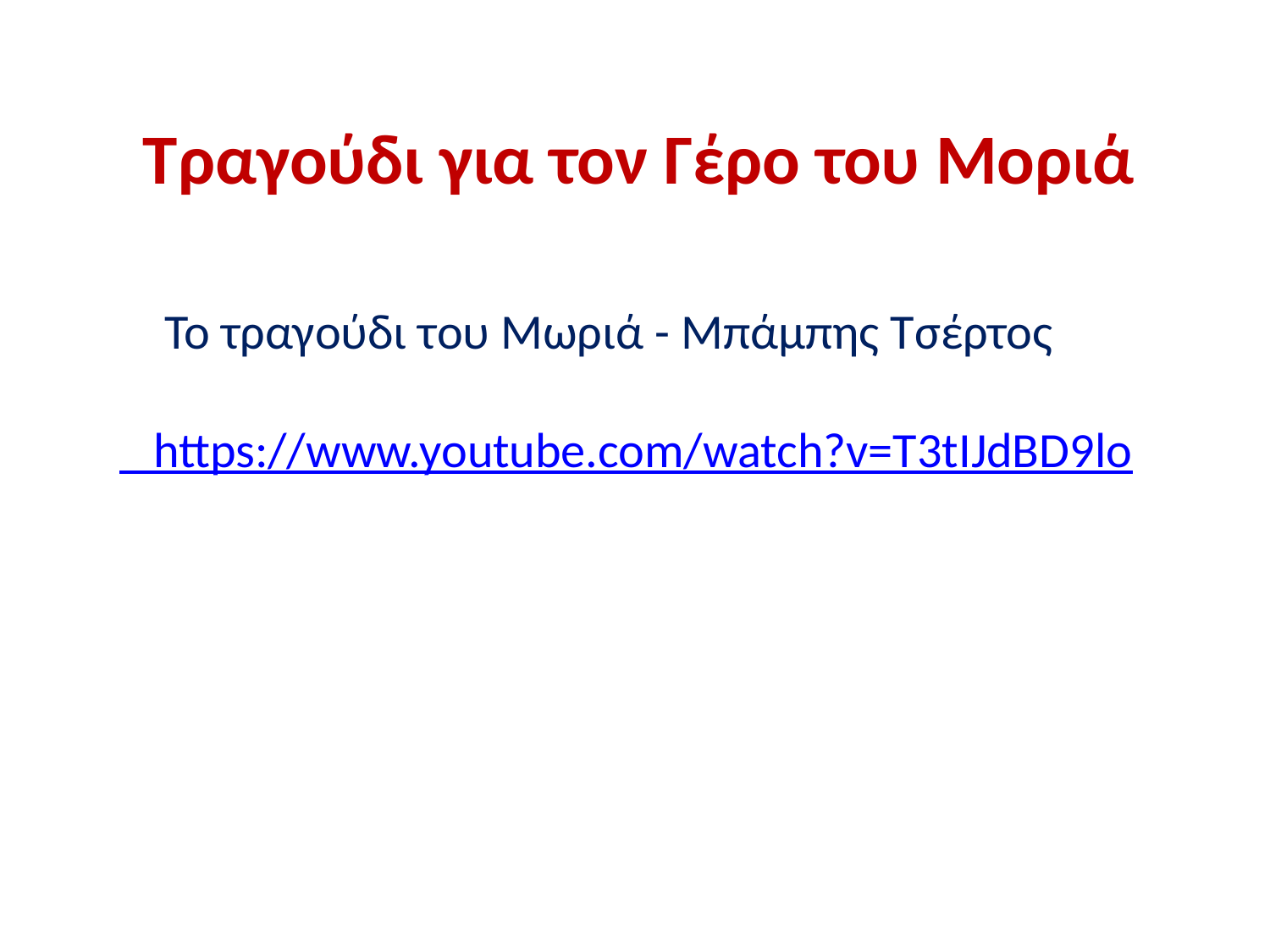

Τραγούδι για τον Γέρο του Μοριά
    Το τραγούδι του Μωριά - Μπάμπης Τσέρτος

   https://www.youtube.com/watch?v=T3tIJdBD9lo